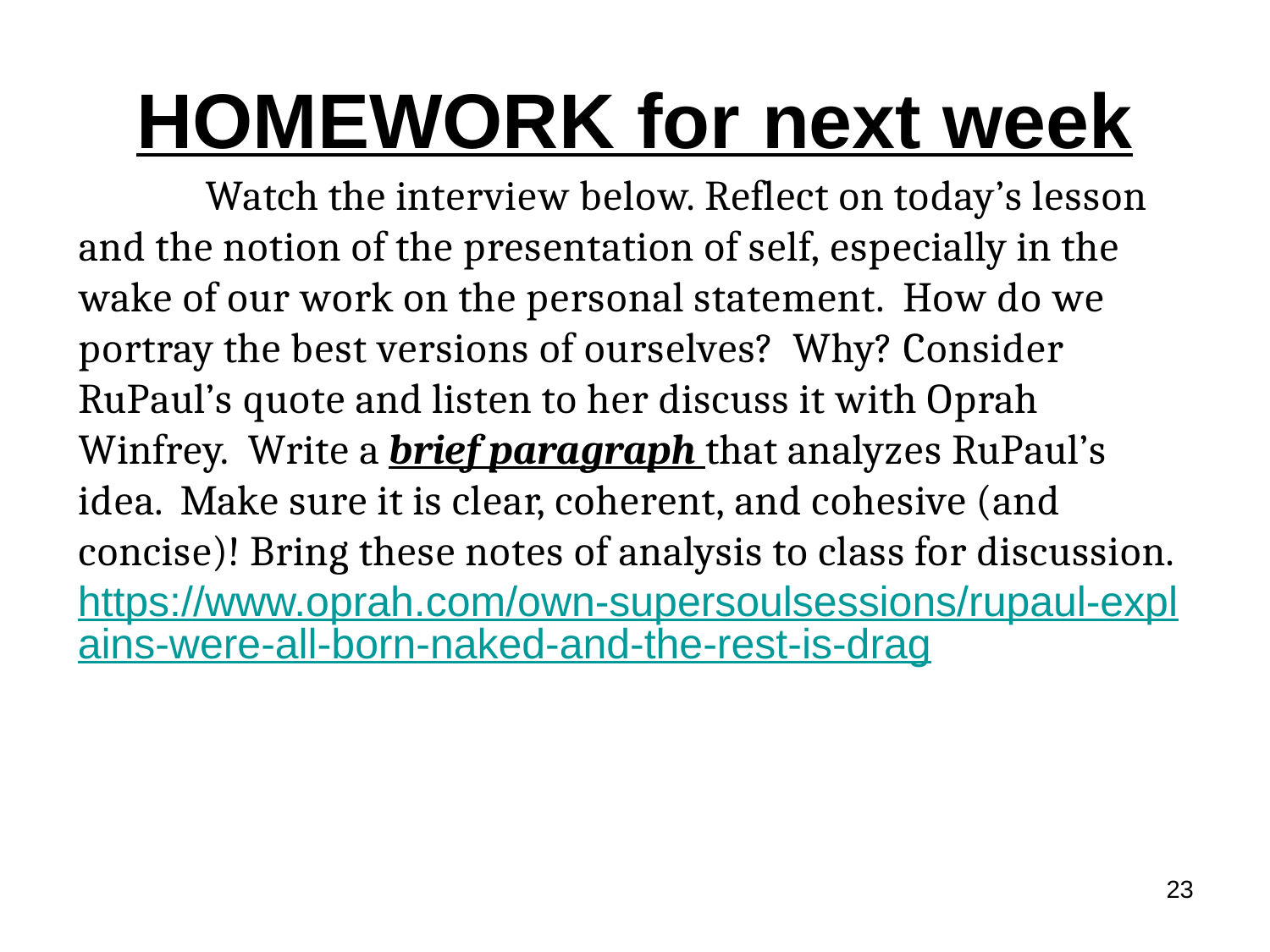

# HOMEWORK for next week
     	Watch the interview below. Reflect on today’s lesson and the notion of the presentation of self, especially in the wake of our work on the personal statement.  How do we portray the best versions of ourselves?  Why? Consider RuPaul’s quote and listen to her discuss it with Oprah Winfrey.  Write a brief paragraph that analyzes RuPaul’s idea.  Make sure it is clear, coherent, and cohesive (and concise)! Bring these notes of analysis to class for discussion.
https://www.oprah.com/own-supersoulsessions/rupaul-explains-were-all-born-naked-and-the-rest-is-drag

23